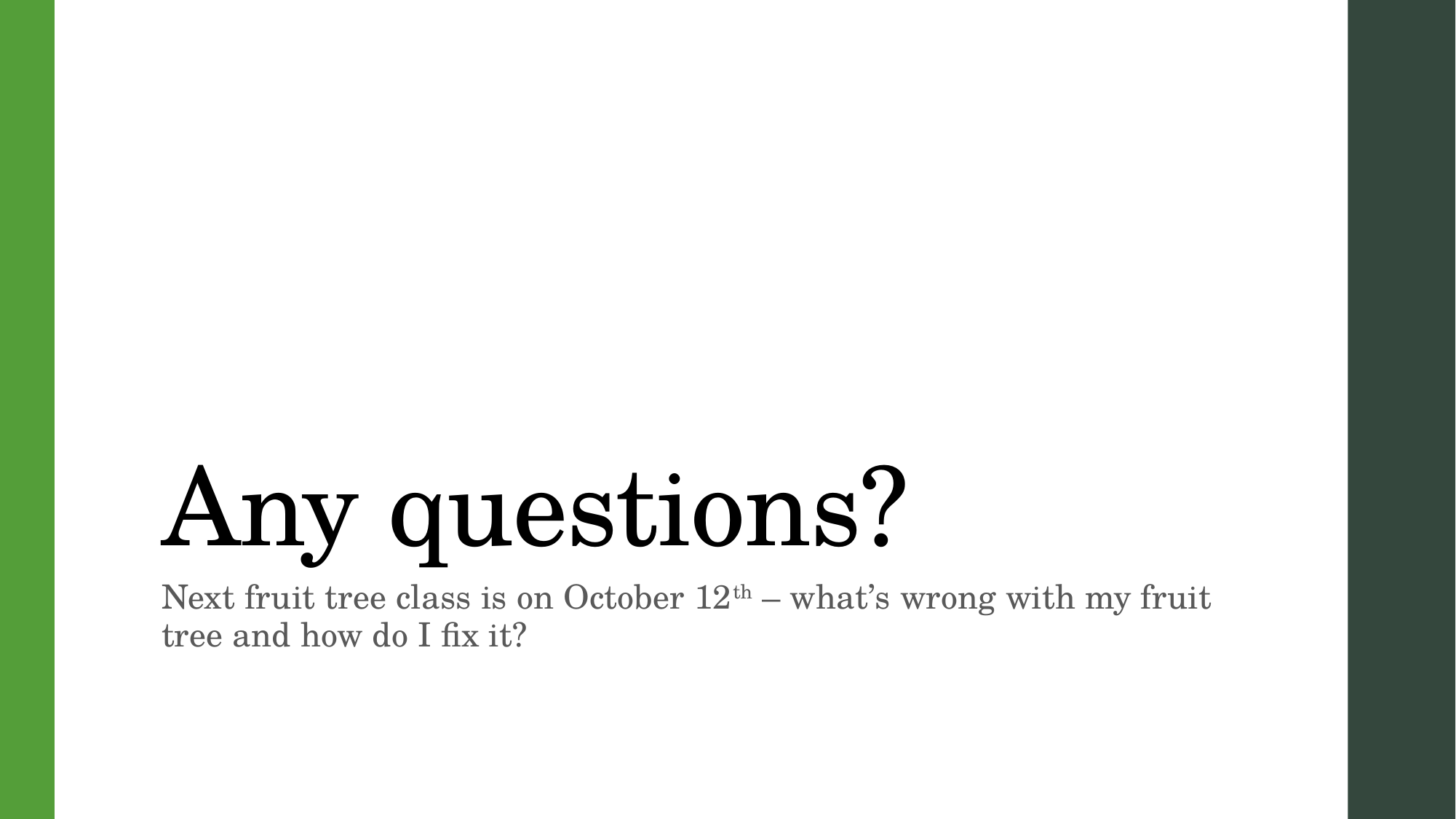

# Any questions?
Next fruit tree class is on October 12th – what’s wrong with my fruit tree and how do I fix it?